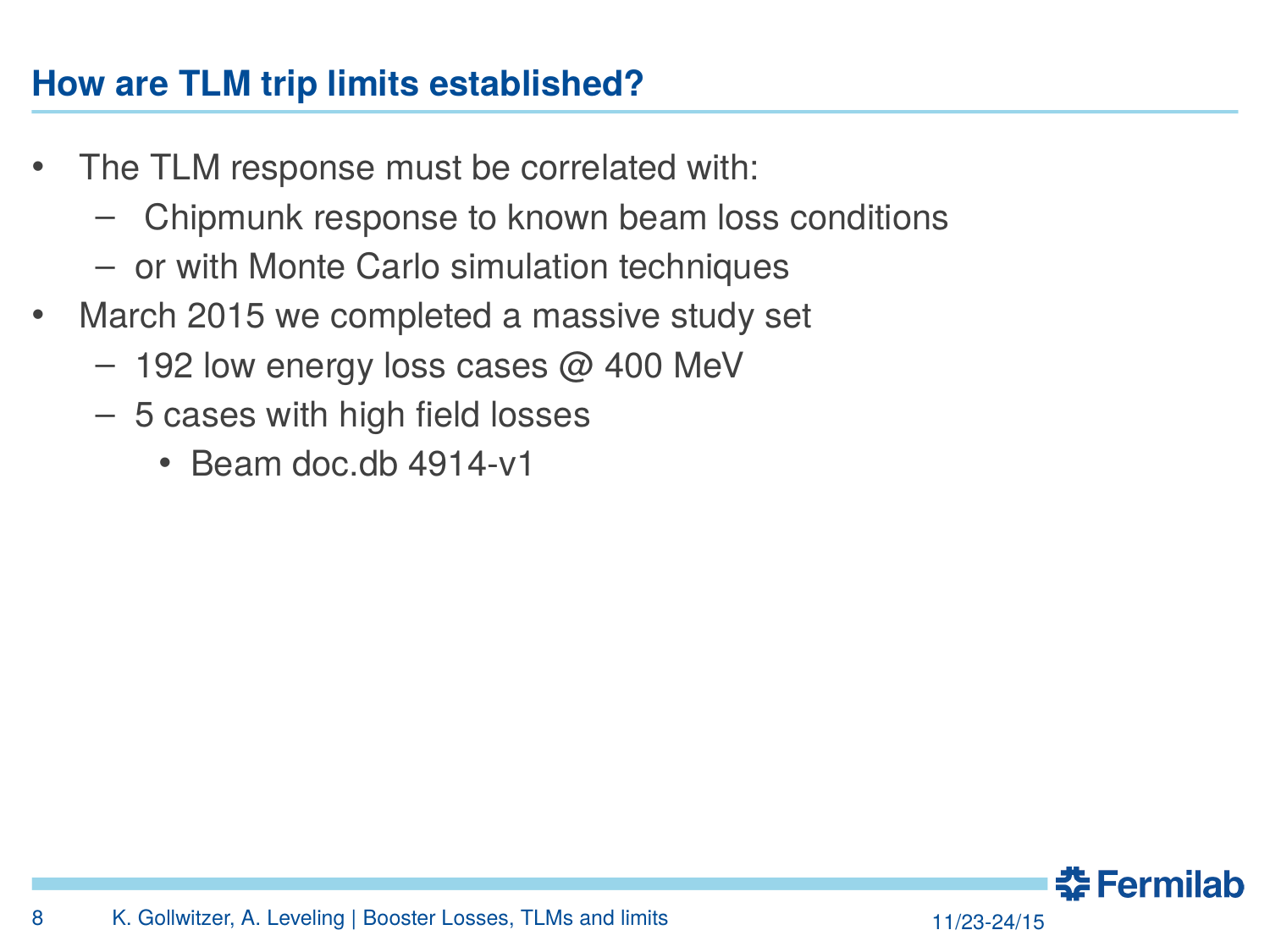

# How are TLM trip limits established?
The TLM response must be correlated with:
 Chipmunk response to known beam loss conditions
or with Monte Carlo simulation techniques
March 2015 we completed a massive study set
192 low energy loss cases @ 400 MeV
5 cases with high field losses
Beam doc.db 4914-v1
8
K. Gollwitzer, A. Leveling | Booster Losses, TLMs and limits
11/23-24/15